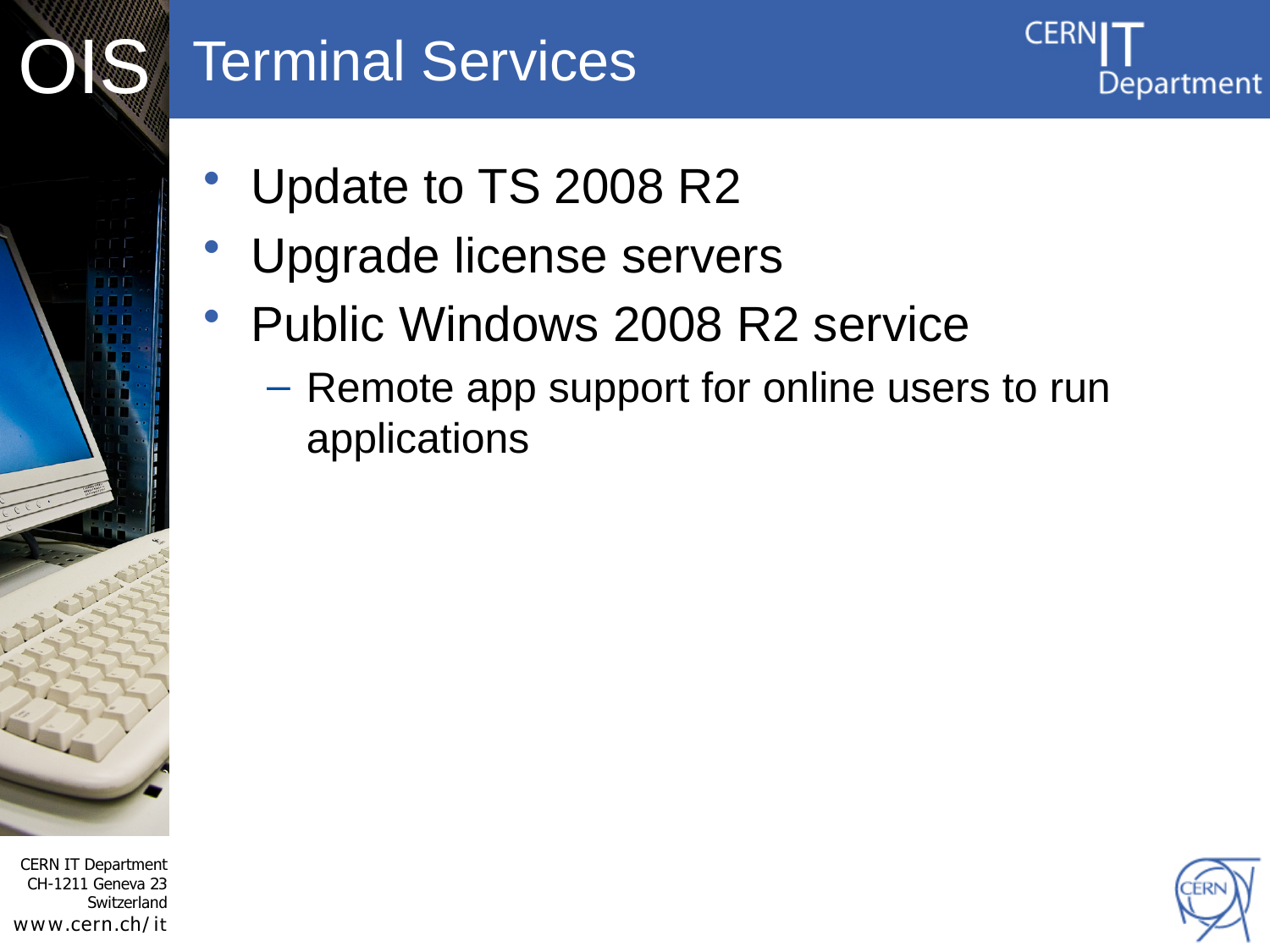

# Terminal Services
Update to TS 2008 R2
Upgrade license servers
Public Windows 2008 R2 service
Remote app support for online users to run applications